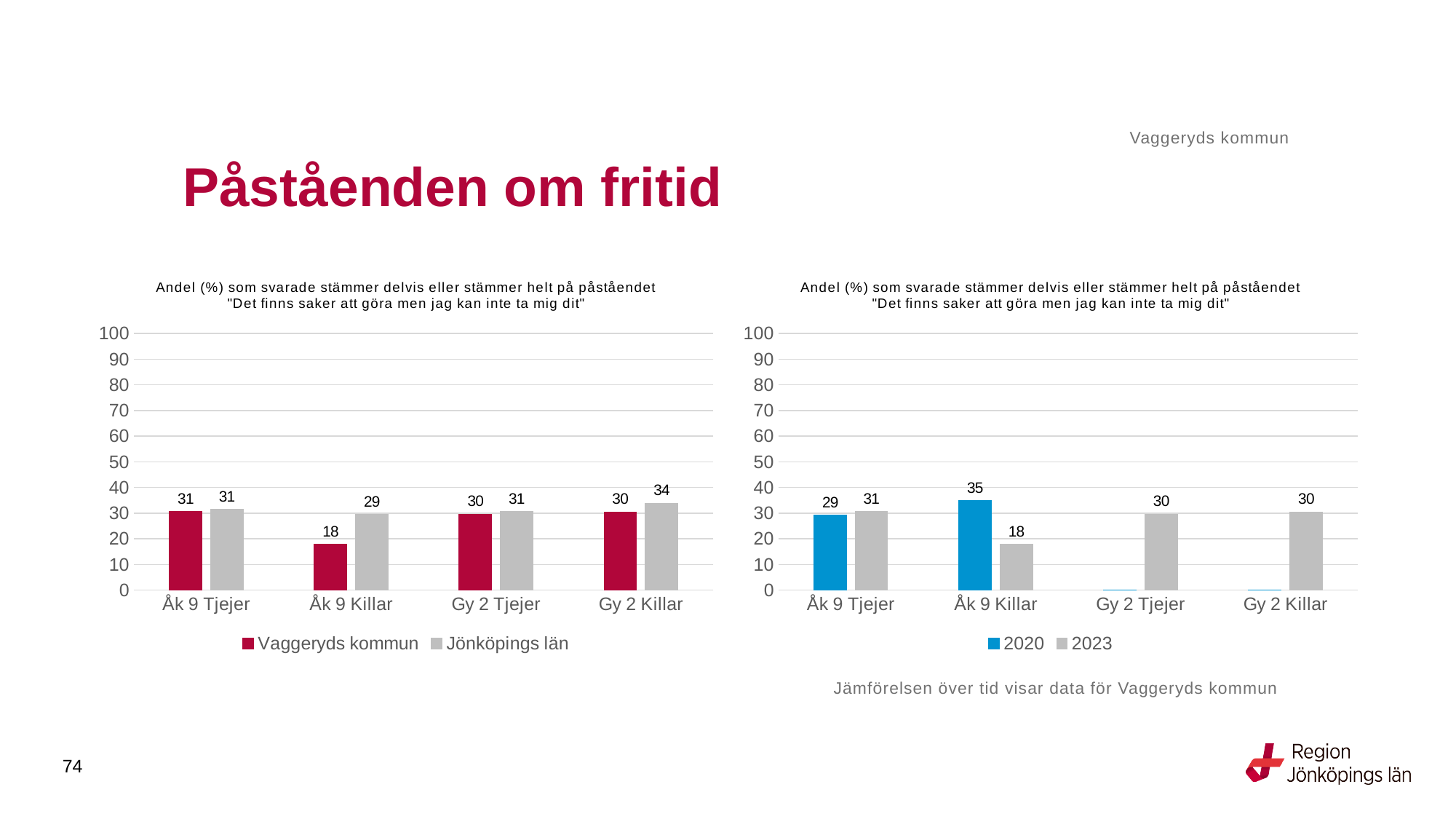

Vaggeryds kommun
# Påståenden om fritid

### Chart: Andel (%) som svarade stämmer delvis eller stämmer helt på påståendet "Det finns saker att göra men jag kan inte ta mig dit"

| Category | Vaggeryds kommun | Jönköpings län |
|---|---|---|
| Åk 9 Tjejer | 30.6667 | 31.4851 |
| Åk 9 Killar | 17.9104 | 29.4158 |
| Gy 2 Tjejer | 29.6296 | 30.6294 |
| Gy 2 Killar | 30.4348 | 33.8778 |

### Chart: Andel (%) som svarade stämmer delvis eller stämmer helt på påståendet "Det finns saker att göra men jag kan inte ta mig dit"

| Category | 2020 | 2023 |
|---|---|---|
| Åk 9 Tjejer | 29.1667 | 30.6667 |
| Åk 9 Killar | 34.9206 | 17.9104 |
| Gy 2 Tjejer | None | 29.6296 |
| Gy 2 Killar | None | 30.4348 |
Jämförelsen över tid visar data för Vaggeryds kommun
74